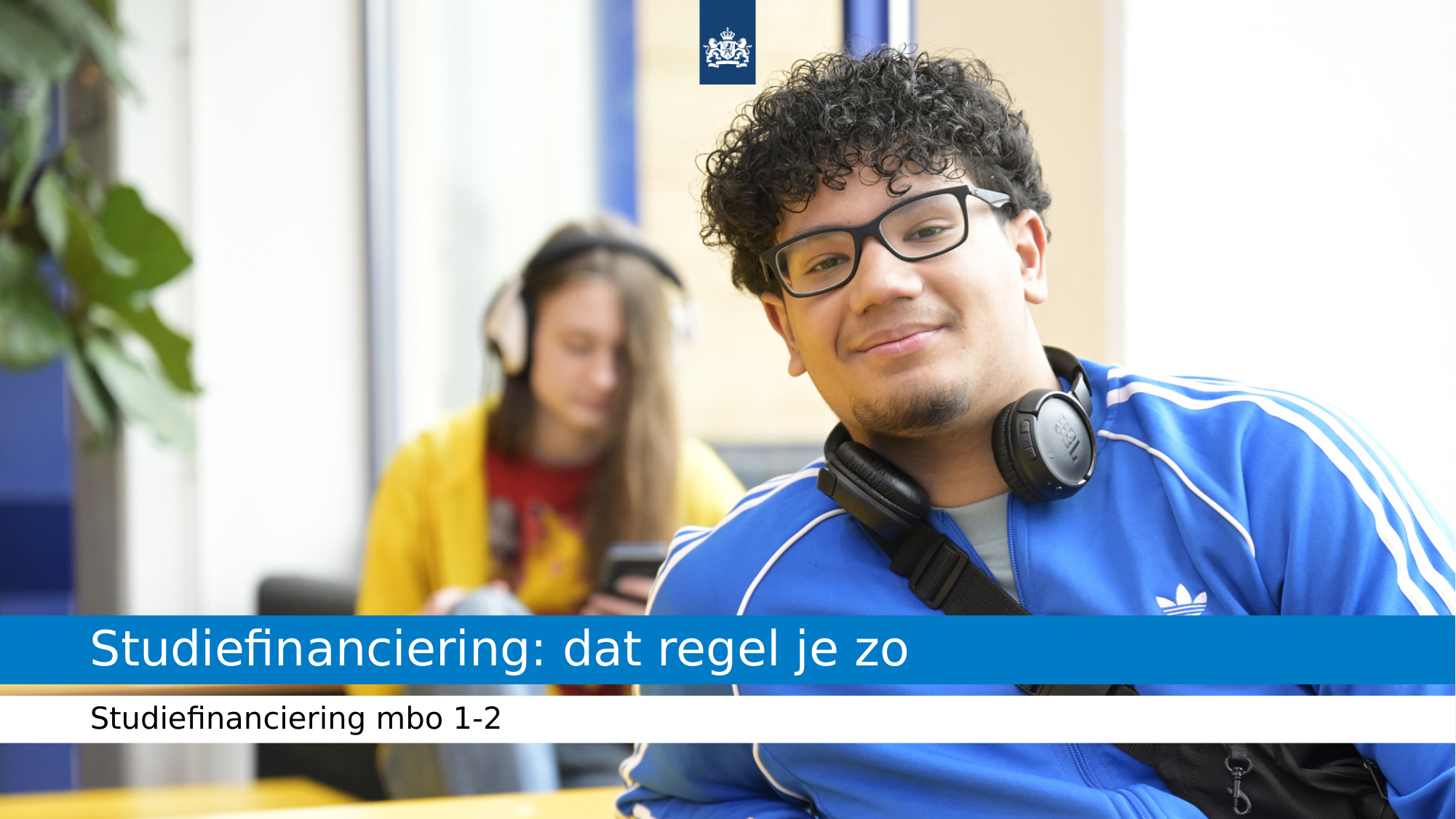

# Studiefinanciering: dat regel je zo
Studiefinanciering mbo 1-2